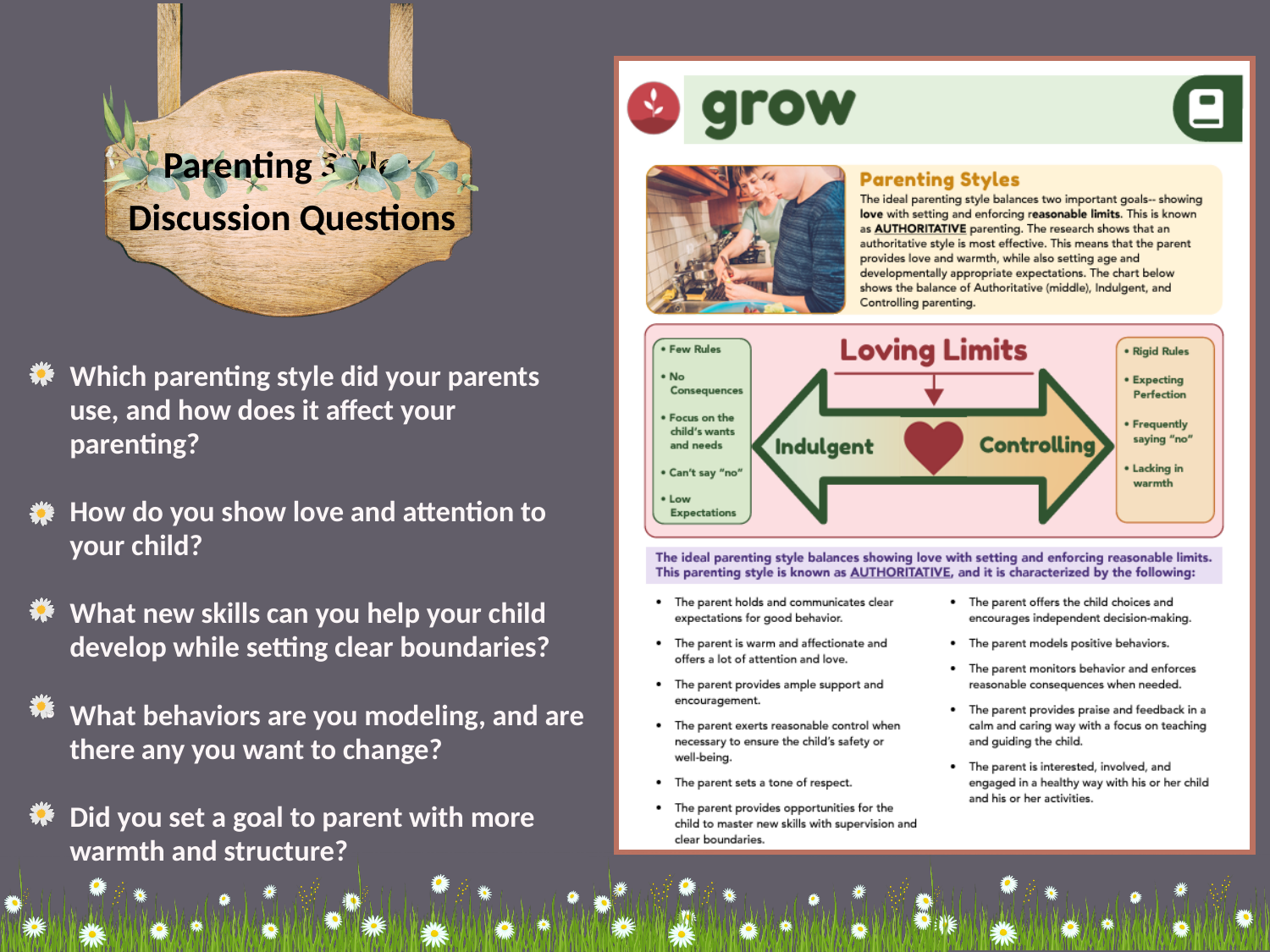

Parenting Styles
Discussion Questions

Which parenting style did your parents use, and how does it affect your parenting?

How do you show love and attention to your child?

What new skills can you help your child develop while setting clear boundaries?

What behaviors are you modeling, and are there any you want to change?

Did you set a goal to parent with more warmth and structure?